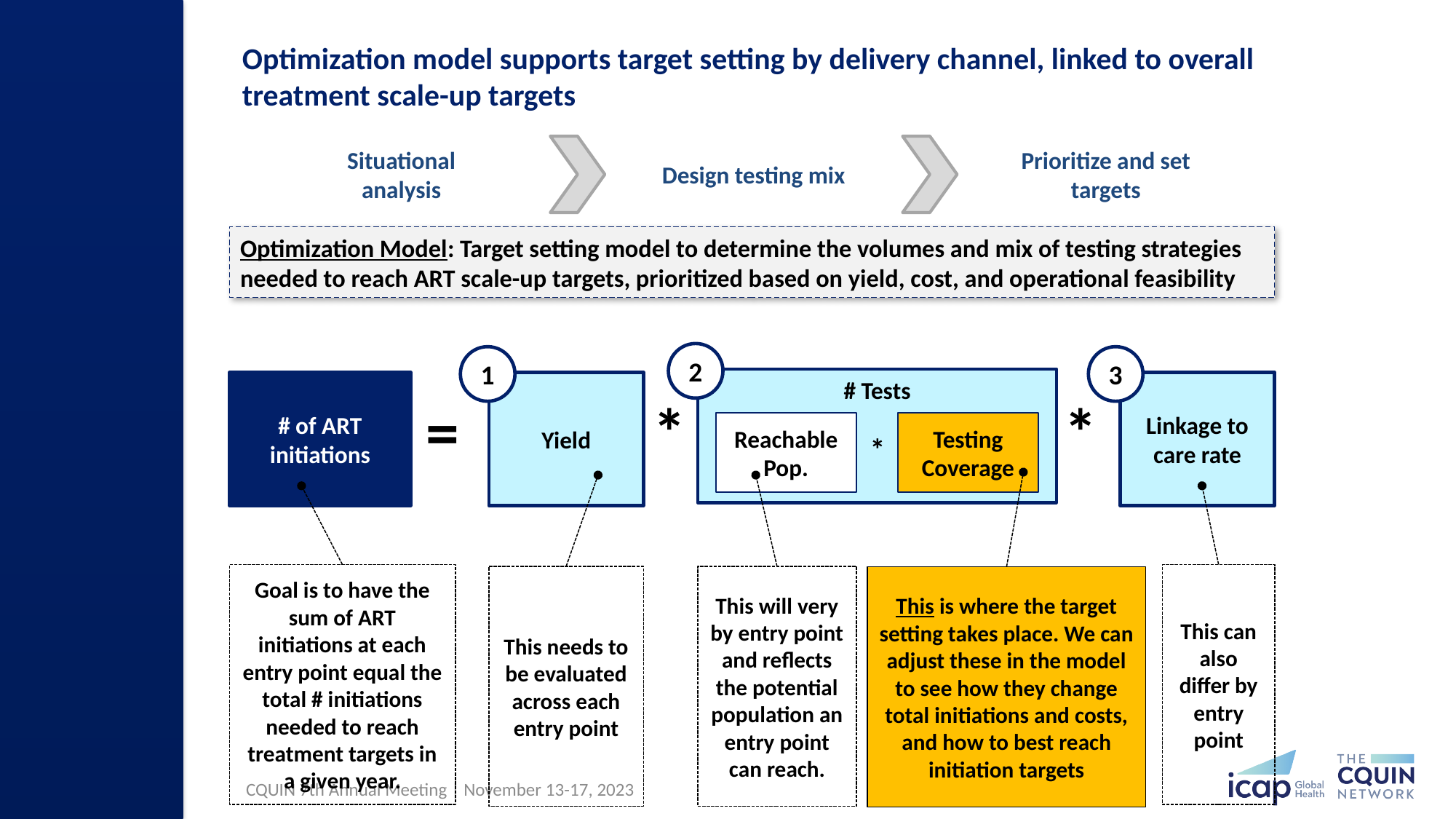

# Optimization model supports target setting by delivery channel, linked to overall treatment scale-up targets

Situational analysis
Prioritize and set targets
Design testing mix
Optimization Model: Target setting model to determine the volumes and mix of testing strategies needed to reach ART scale-up targets, prioritized based on yield, cost, and operational feasibility
2
1
3
# Tests
# of ART initiations
Yield
Linkage to care rate
*
=
*
Reachable Pop.
Testing Coverage
*
This is where the target setting takes place. We can adjust these in the model to see how they change total initiations and costs, and how to best reach initiation targets
This will very by entry point and reflects the potential population an entry point can reach.
This needs to be evaluated across each entry point
Goal is to have the sum of ART initiations at each entry point equal the total # initiations needed to reach treatment targets in a given year.
This can also differ by entry point